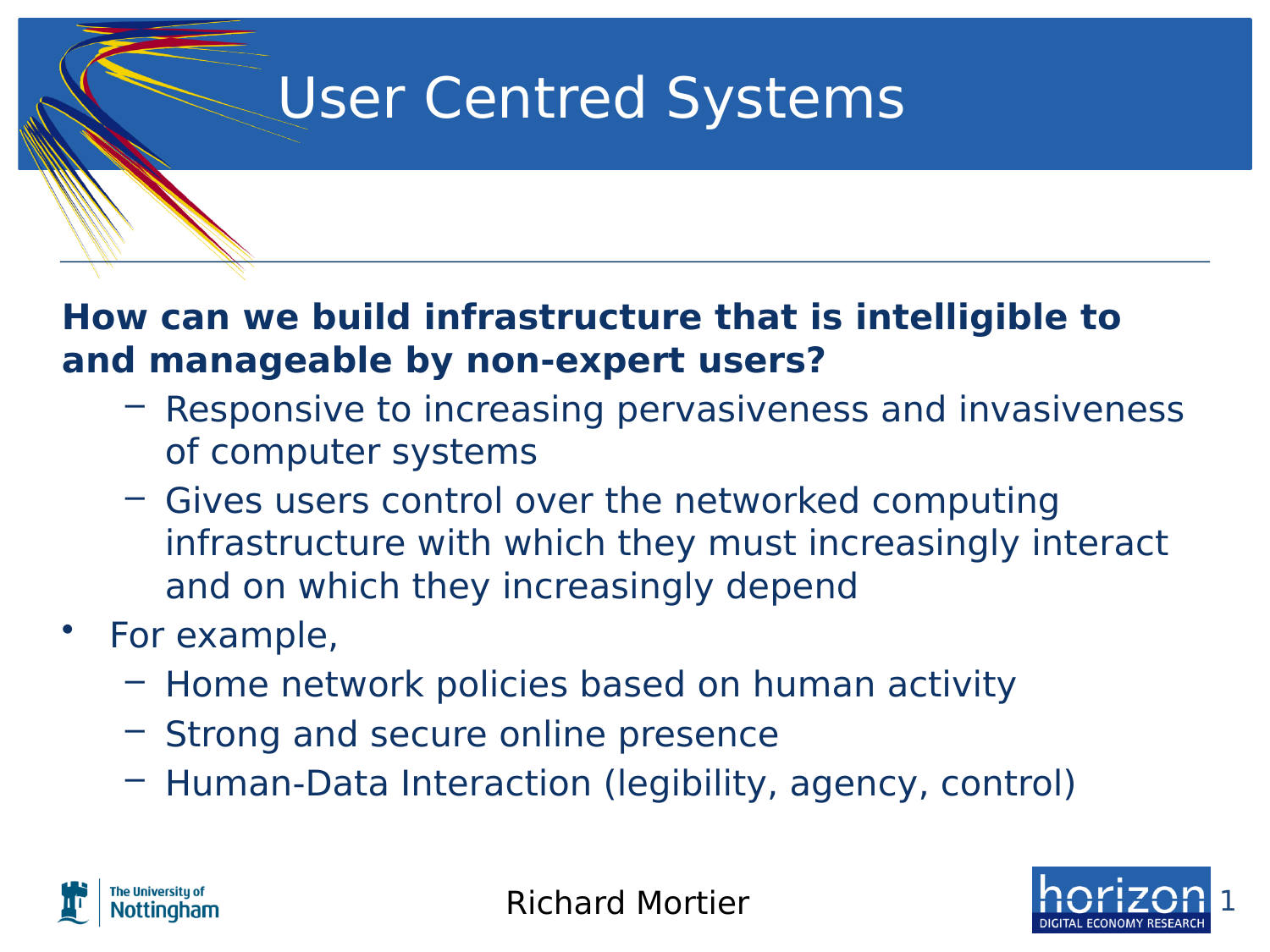

# User Centred Systems
How can we build infrastructure that is intelligible to and manageable by non-expert users?
Responsive to increasing pervasiveness and invasiveness of computer systems
Gives users control over the networked computing infrastructure with which they must increasingly interact and on which they increasingly depend
For example,
Home network policies based on human activity
Strong and secure online presence
Human-Data Interaction (legibility, agency, control)

Richard Mortier